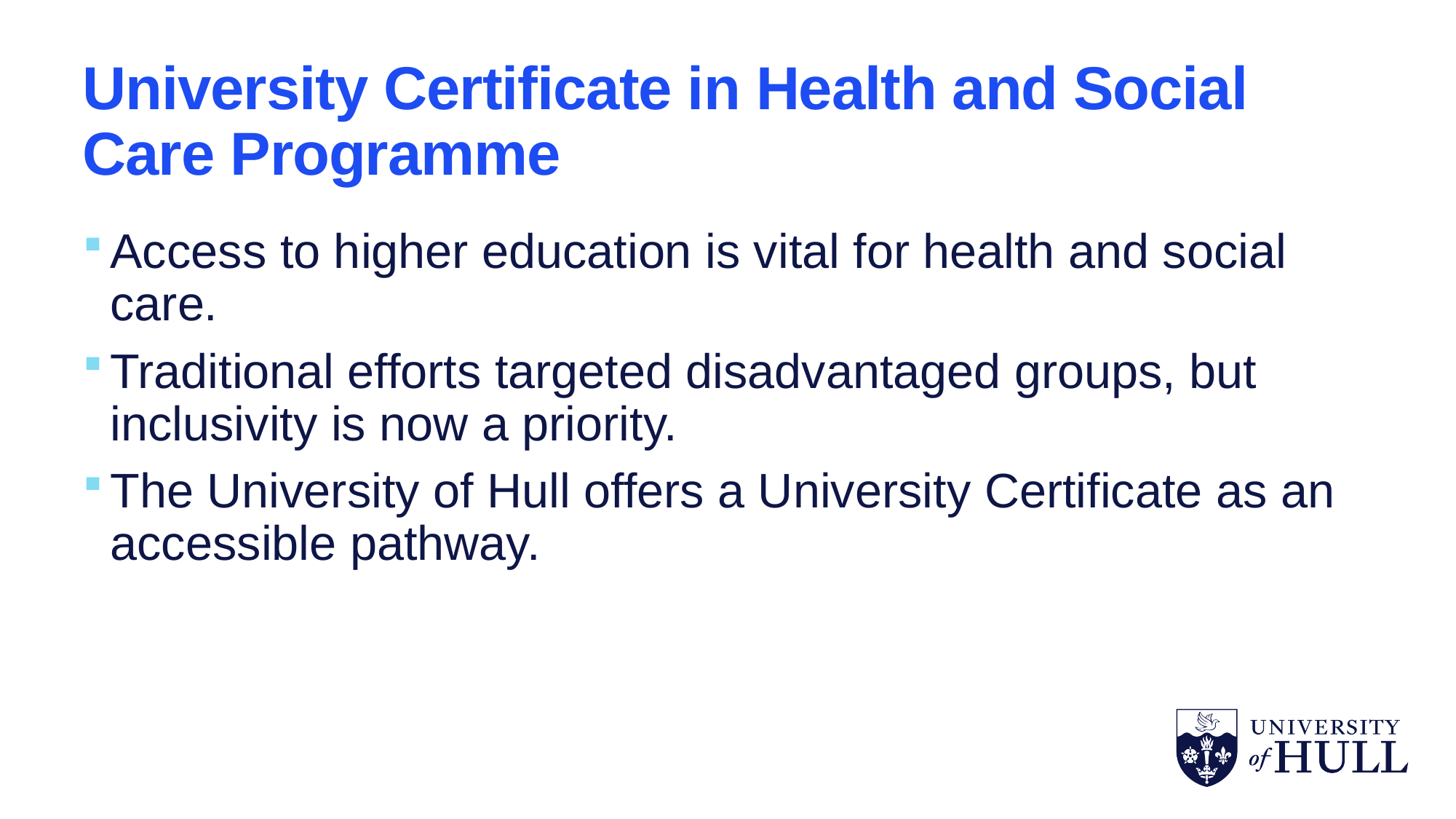

# University Certificate in Health and Social Care Programme
Access to higher education is vital for health and social care.
Traditional efforts targeted disadvantaged groups, but inclusivity is now a priority.
The University of Hull offers a University Certificate as an accessible pathway.